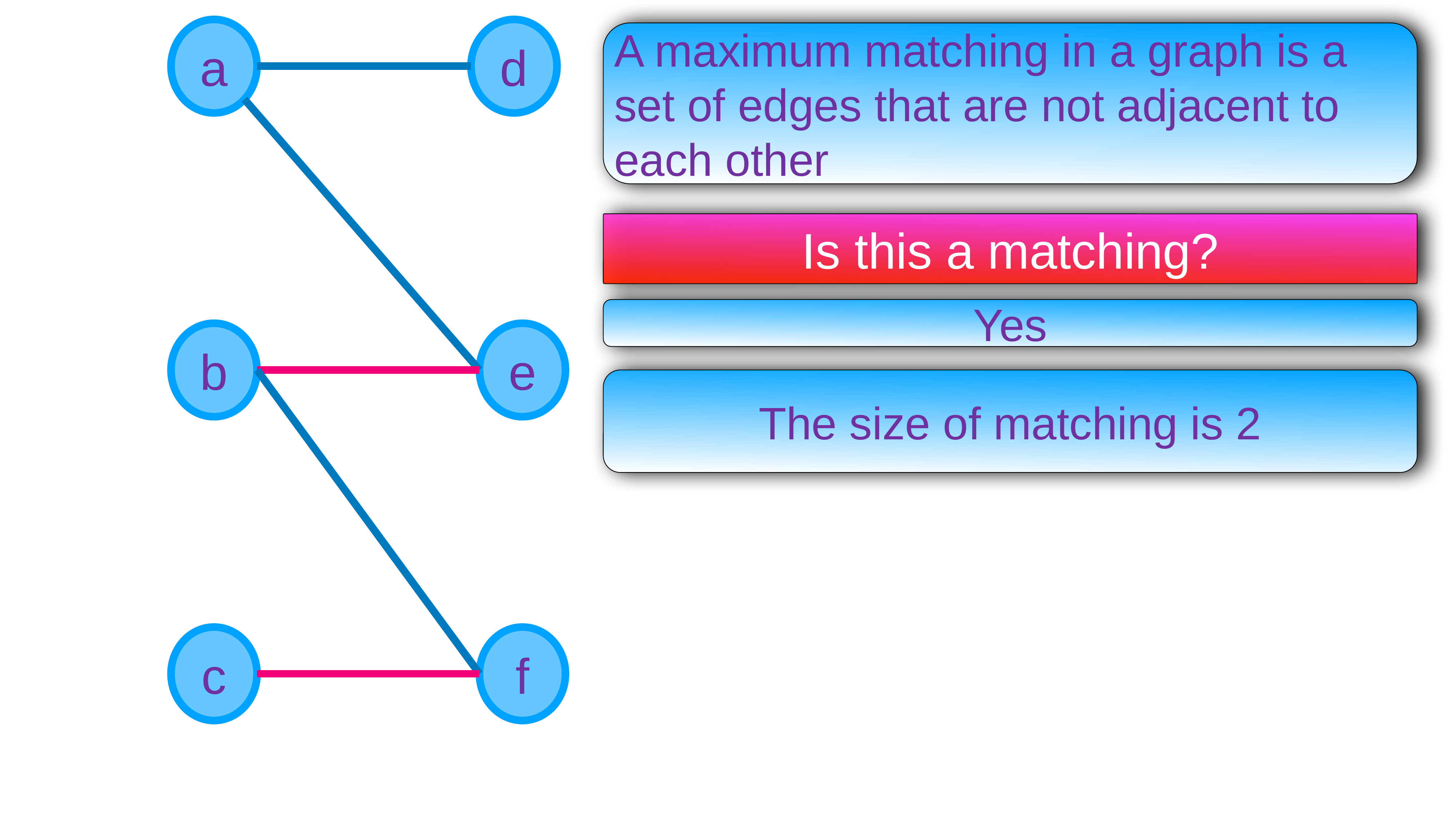

a
d
A maximum matching in a graph is a set of edges that are not adjacent to each other
Is this a matching?
Yes
b
e
The size of matching is 2
c
f